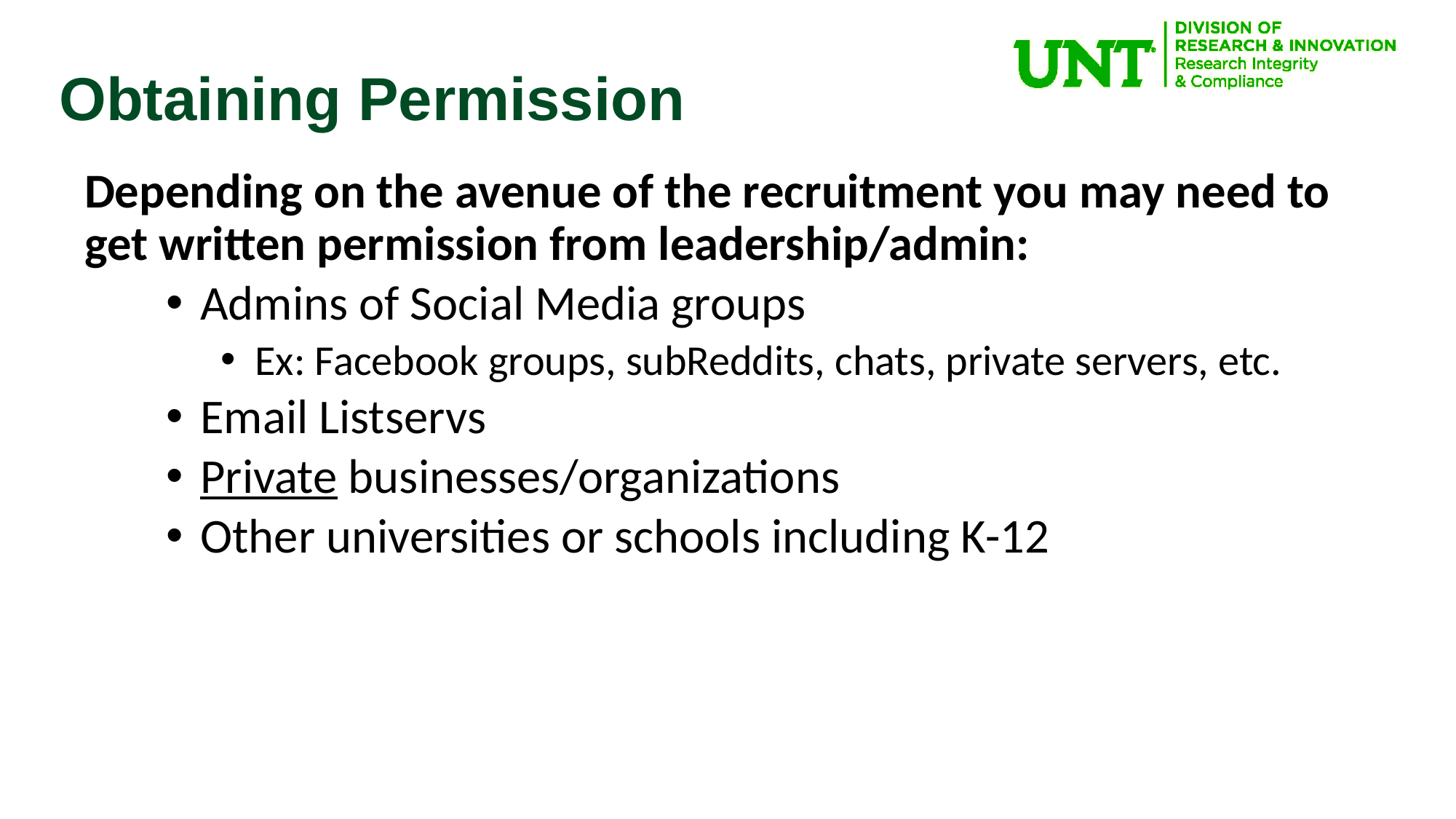

Obtaining Permission
Depending on the avenue of the recruitment you may need to get written permission from leadership/admin:
Admins of Social Media groups
Ex: Facebook groups, subReddits, chats, private servers, etc.
Email Listservs
Private businesses/organizations
Other universities or schools including K-12